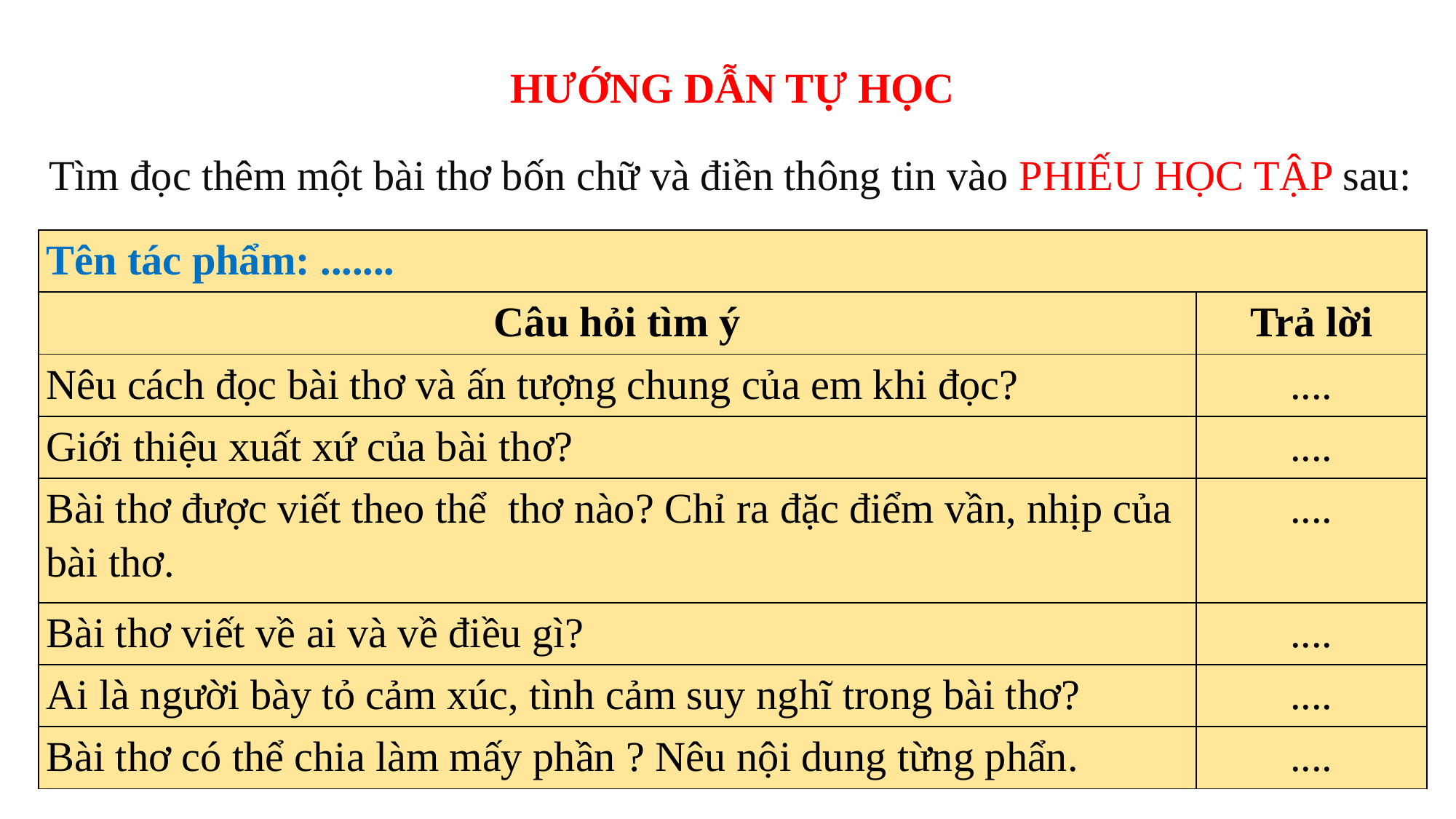

HƯỚNG DẪN TỰ HỌC
Tìm đọc thêm một bài thơ bốn chữ và điền thông tin vào PHIẾU HỌC TẬP sau:
| Tên tác phẩm: ....... |  |
| --- | --- |
| Câu hỏi tìm ý | Trả lời |
| Nêu cách đọc bài thơ và ấn tượng chung của em khi đọc? | .... |
| Giới thiệu xuất xứ của bài thơ? | .... |
| Bài thơ được viết theo thể thơ nào? Chỉ ra đặc điểm vần, nhịp của bài thơ. | .... |
| Bài thơ viết về ai và về điều gì? | .... |
| Ai là người bày tỏ cảm xúc, tình cảm suy nghĩ trong bài thơ? | .... |
| Bài thơ có thể chia làm mấy phần ? Nêu nội dung từng phẩn. | .... |